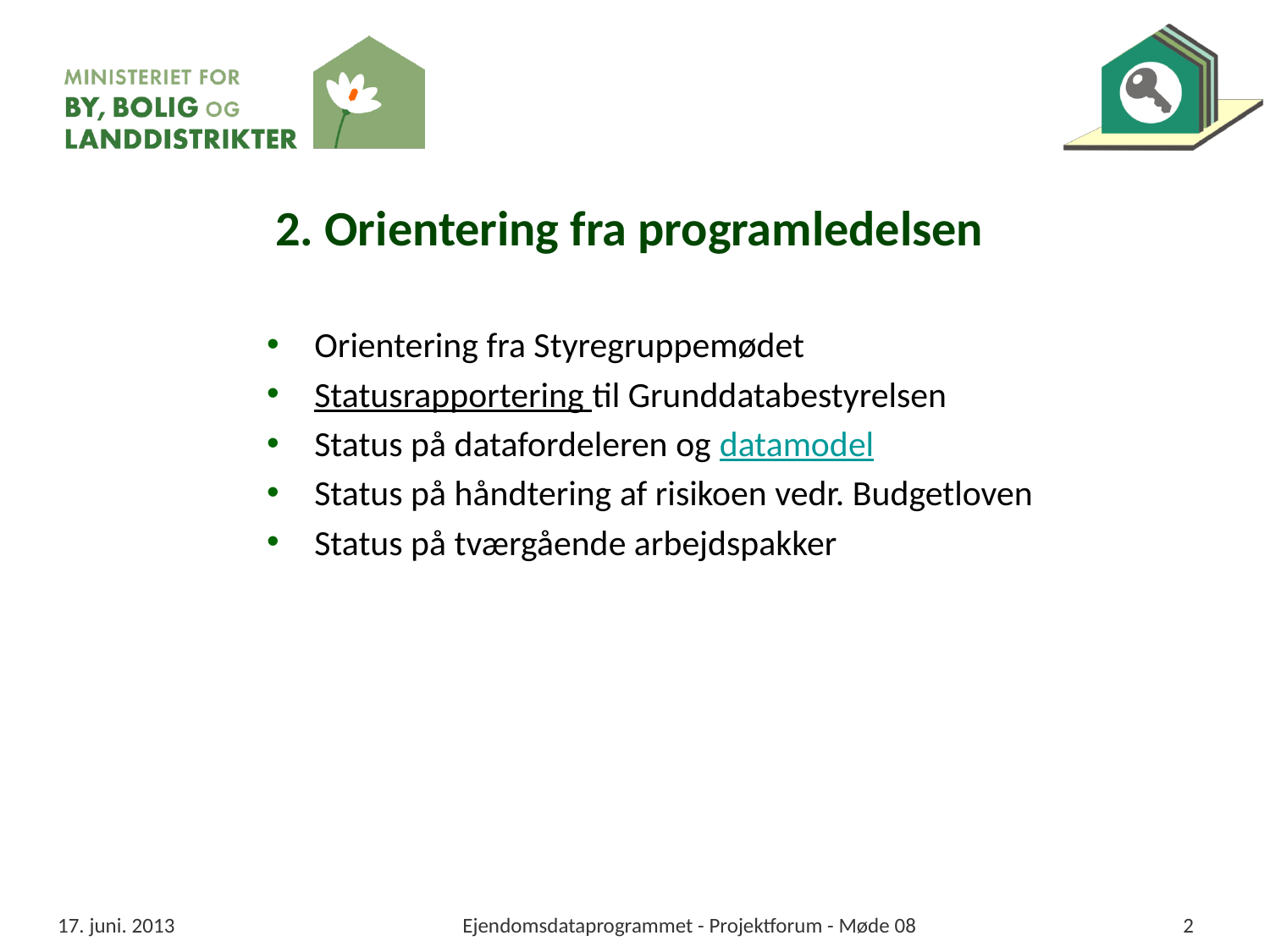

# 2. Orientering fra programledelsen
Orientering fra Styregruppemødet
Statusrapportering til Grunddatabestyrelsen
Status på datafordeleren og datamodel
Status på håndtering af risikoen vedr. Budgetloven
Status på tværgående arbejdspakker

17. juni. 2013
Ejendomsdataprogrammet - Projektforum - Møde 08
2